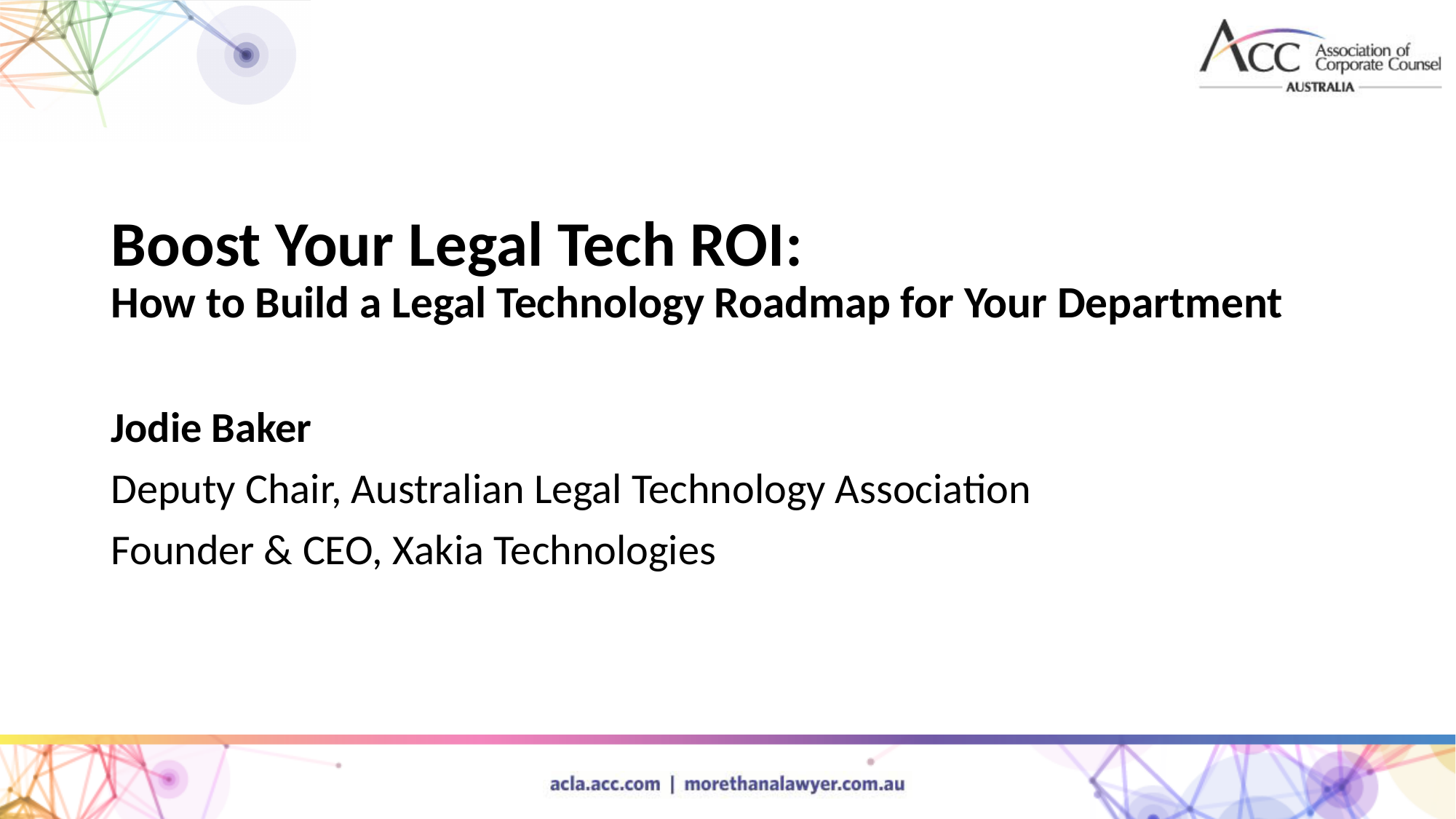

# Boost Your Legal Tech ROI: How to Build a Legal Technology Roadmap for Your Department
Jodie Baker
Deputy Chair, Australian Legal Technology Association
Founder & CEO, Xakia Technologies